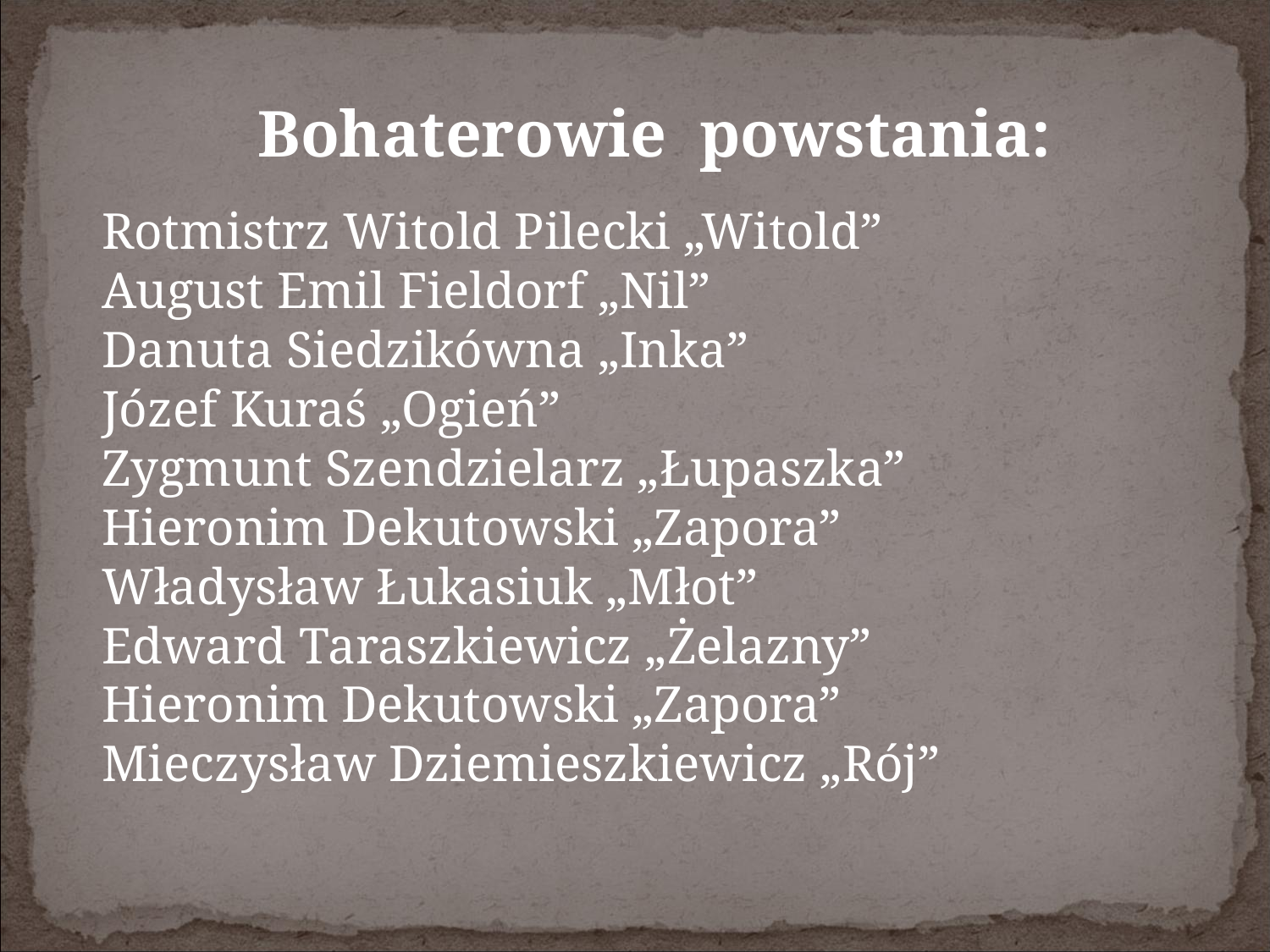

Bohaterowie  powstania:
Rotmistrz Witold Pilecki „Witold”
August Emil Fieldorf „Nil”
Danuta Siedzikówna „Inka”
Józef Kuraś „Ogień”
Zygmunt Szendzielarz „Łupaszka”
Hieronim Dekutowski „Zapora”
Władysław Łukasiuk „Młot”
Edward Taraszkiewicz „Żelazny”
Hieronim Dekutowski „Zapora”
Mieczysław Dziemieszkiewicz „Rój”